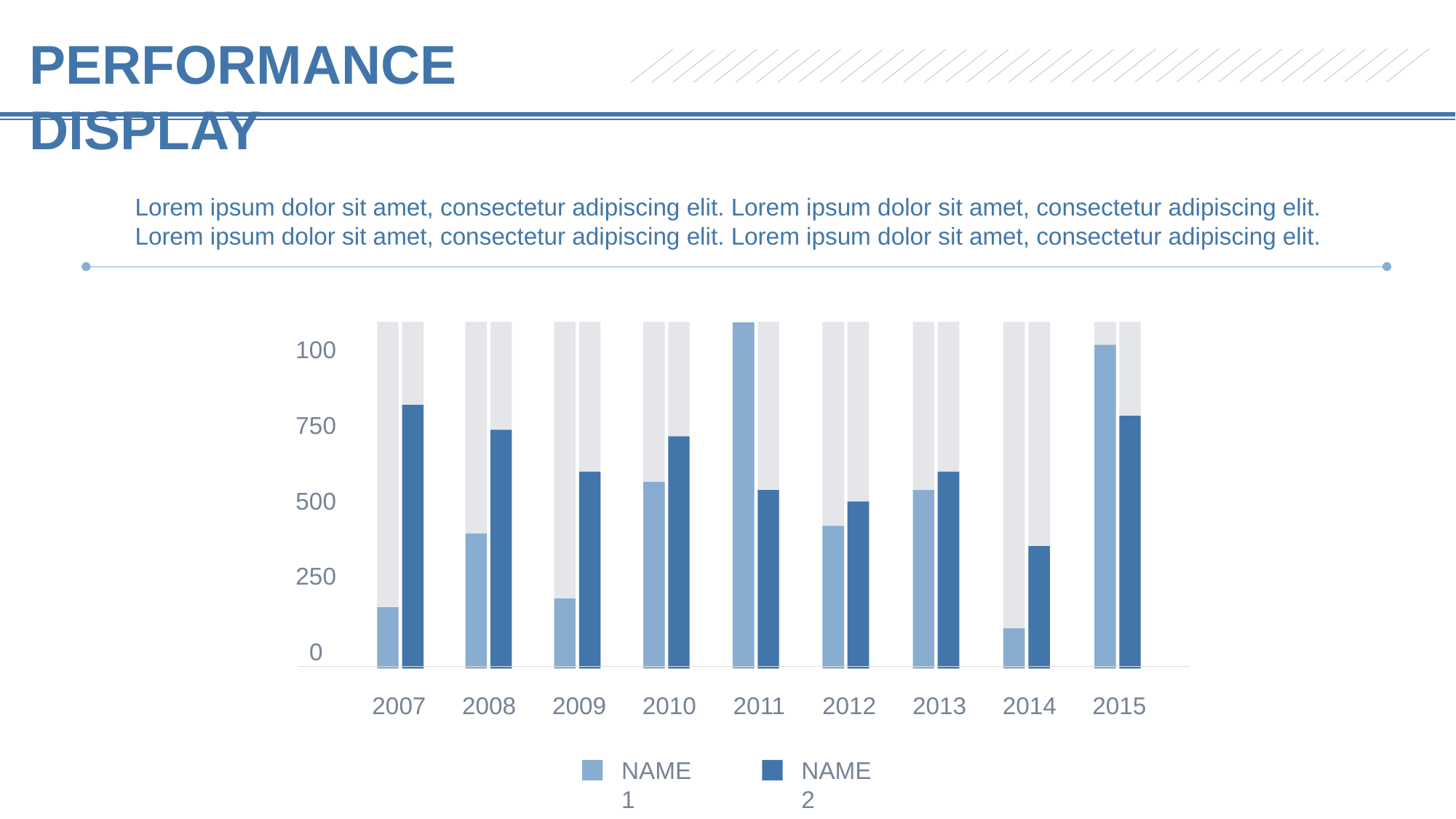

PERFORMANCE DISPLAY
Lorem ipsum dolor sit amet, consectetur adipiscing elit. Lorem ipsum dolor sit amet, consectetur adipiscing elit. Lorem ipsum dolor sit amet, consectetur adipiscing elit. Lorem ipsum dolor sit amet, consectetur adipiscing elit.
100

750

500

250

0

2007
2008
2009
2010
2011
2012
2013
2014
2015
NAME 1

NAME 2